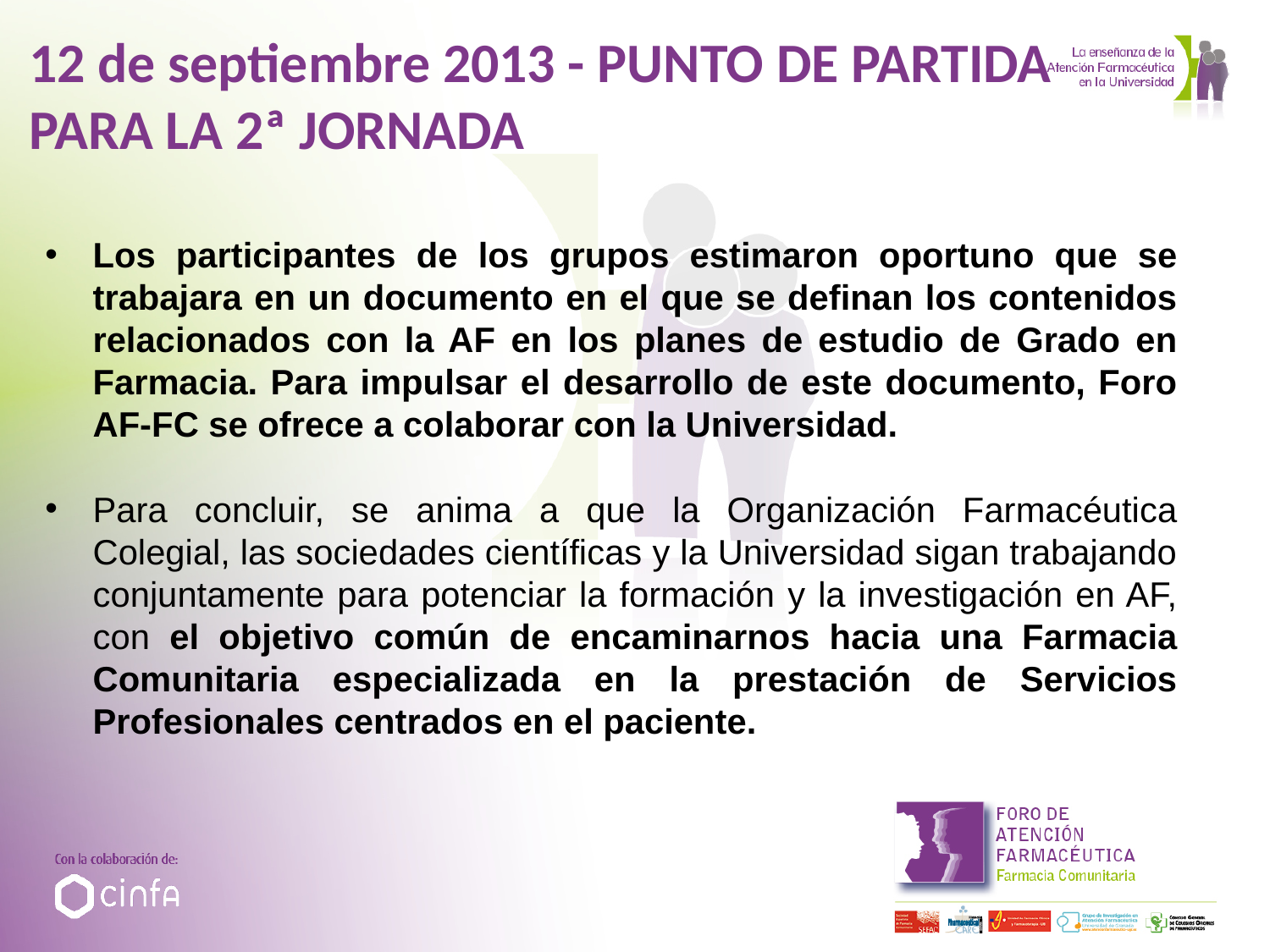

# 12 de septiembre 2013 - PUNTO DE PARTIDA PARA LA 2ª JORNADA
Los participantes de los grupos estimaron oportuno que se trabajara en un documento en el que se definan los contenidos relacionados con la AF en los planes de estudio de Grado en Farmacia. Para impulsar el desarrollo de este documento, Foro AF-FC se ofrece a colaborar con la Universidad.

Para concluir, se anima a que la Organización Farmacéutica Colegial, las sociedades científicas y la Universidad sigan trabajando conjuntamente para potenciar la formación y la investigación en AF, con el objetivo común de encaminarnos hacia una Farmacia Comunitaria especializada en la prestación de Servicios Profesionales centrados en el paciente.